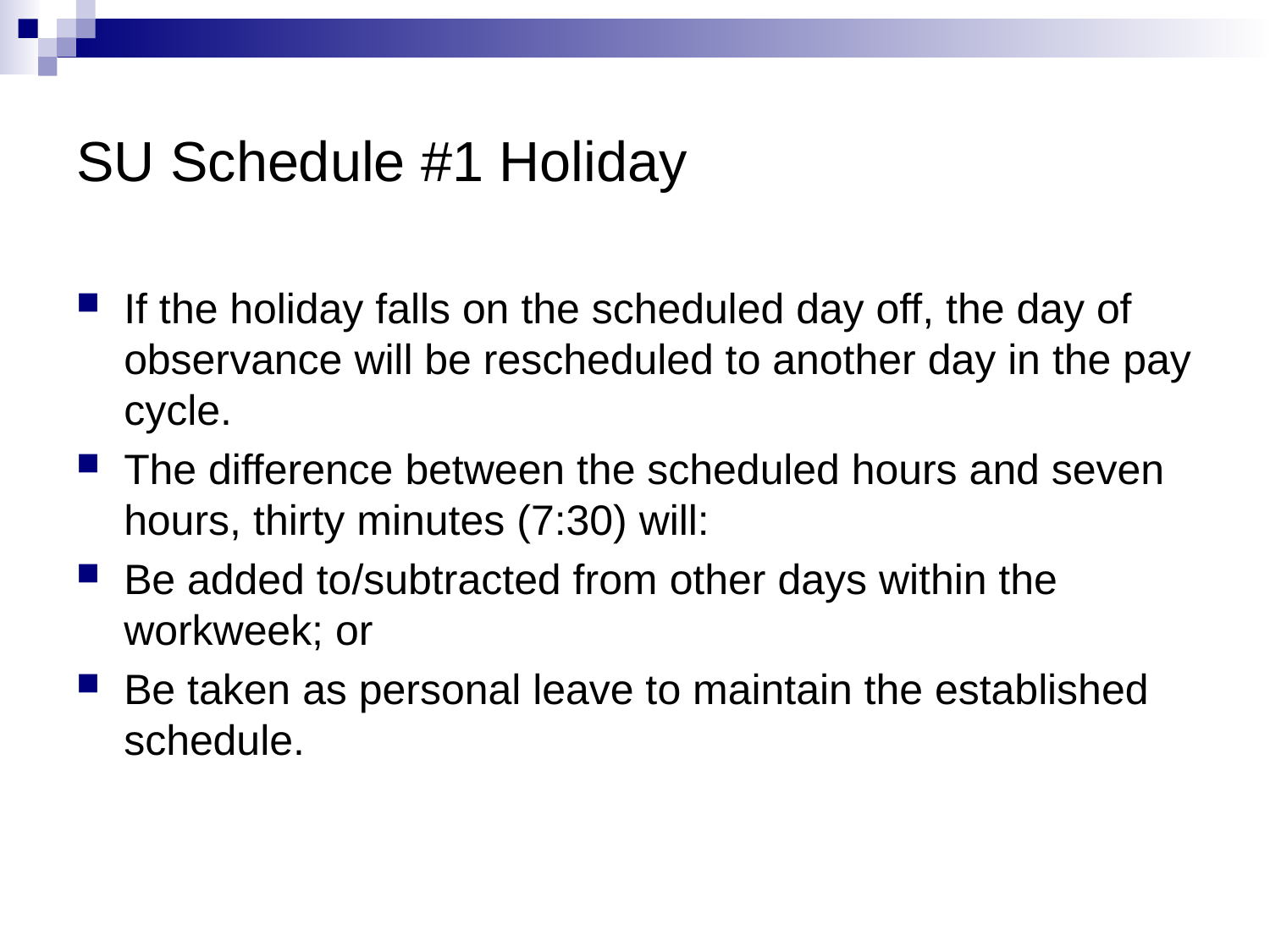

# SU Schedule #1 Holiday
If the holiday falls on the scheduled day off, the day of observance will be rescheduled to another day in the pay cycle.
The difference between the scheduled hours and seven hours, thirty minutes (7:30) will:
Be added to/subtracted from other days within the workweek; or
Be taken as personal leave to maintain the established schedule.